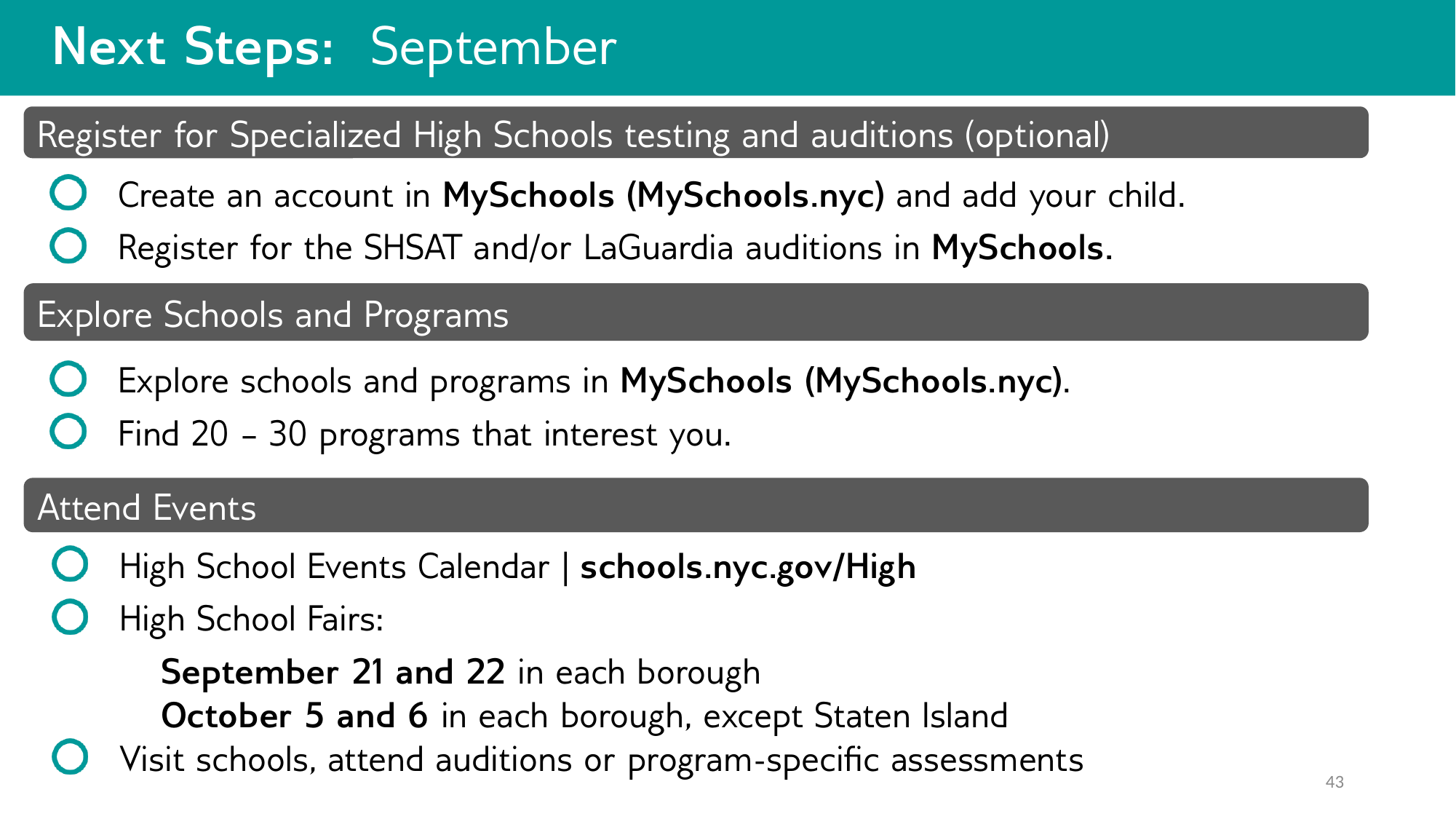

Next Steps:  September
Register for Specialized High Schools testing and auditions (optional)
Create an account in MySchools (MySchools.nyc) and add your child.
Register for the SHSAT and/or LaGuardia auditions in MySchools.
Explore Schools and Programs
Explore schools and programs in MySchools (MySchools.nyc).
Find 20 – 30 programs that interest you.
Attend Events
High School Events Calendar | schools.nyc.gov/High
High School Fairs:
September 21 and 22 in each borough
October 5 and 6 in each borough, except Staten Island
Visit schools, attend auditions or program-specific assessments
43